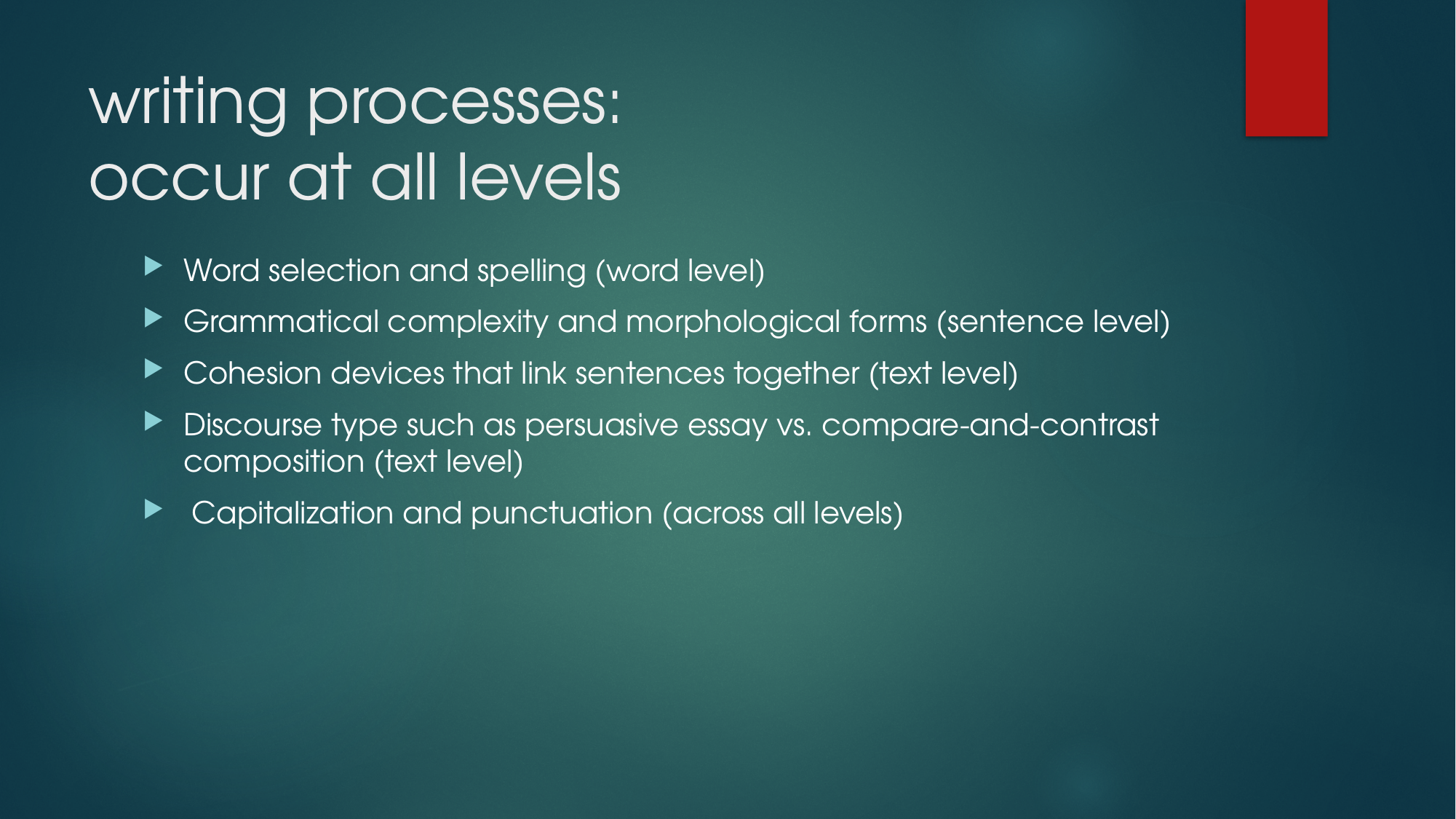

# writing processes: occur at all levels
Word selection and spelling (word level)
Grammatical complexity and morphological forms (sentence level)
Cohesion devices that link sentences together (text level)
Discourse type such as persuasive essay vs. compare-and-contrast composition (text level)
 Capitalization and punctuation (across all levels)